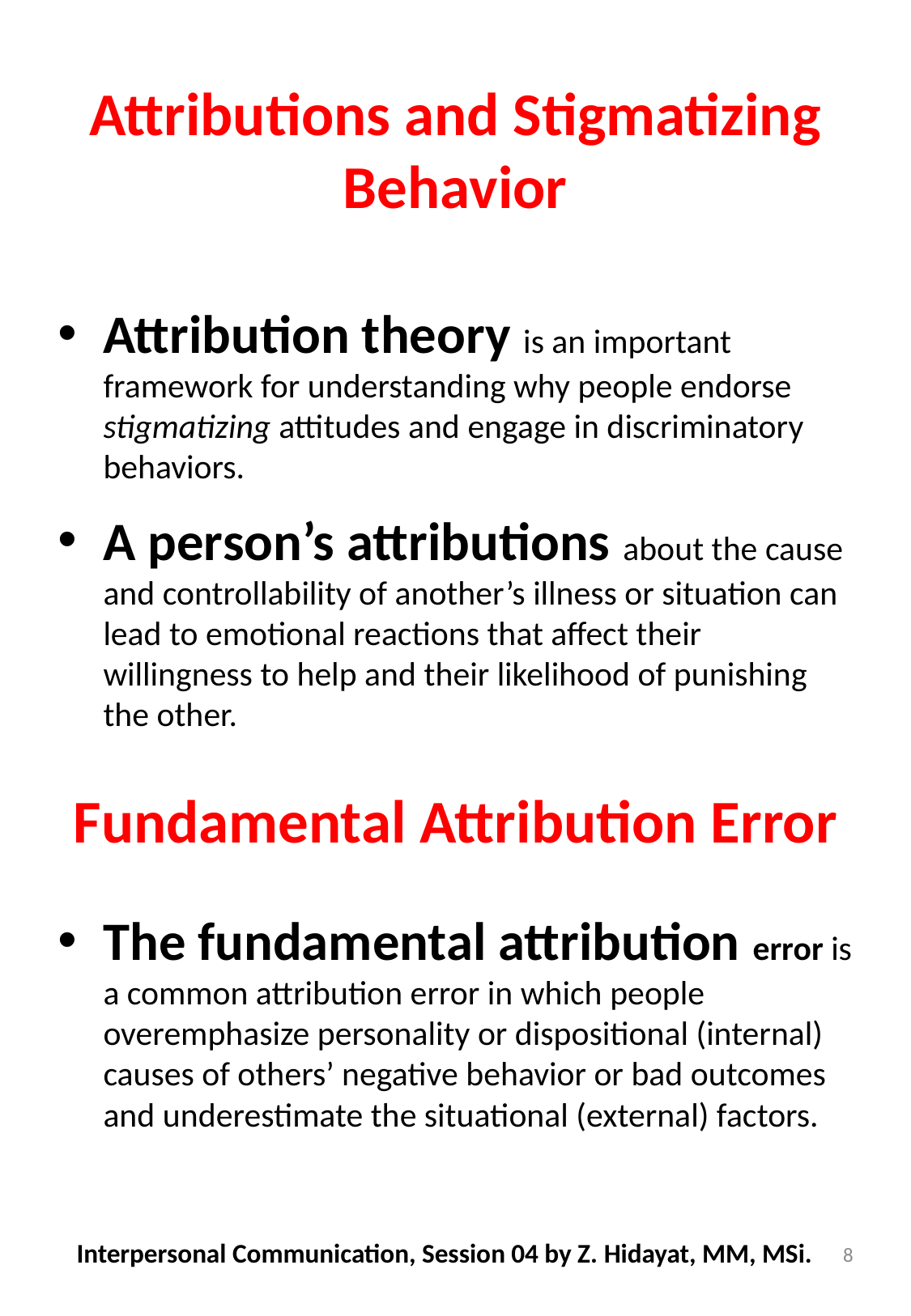

# Attributions and Stigmatizing Behavior
Attribution theory is an important framework for understanding why people endorse stigmatizing attitudes and engage in discriminatory behaviors.
A person’s attributions about the cause and controllability of another’s illness or situation can lead to emotional reactions that affect their willingness to help and their likelihood of punishing the other.
Fundamental Attribution Error
The fundamental attribution error is a common attribution error in which people overemphasize personality or dispositional (internal) causes of others’ negative behavior or bad outcomes and underestimate the situational (external) factors.
Interpersonal Communication, Session 04 by Z. Hidayat, MM, MSi.
8